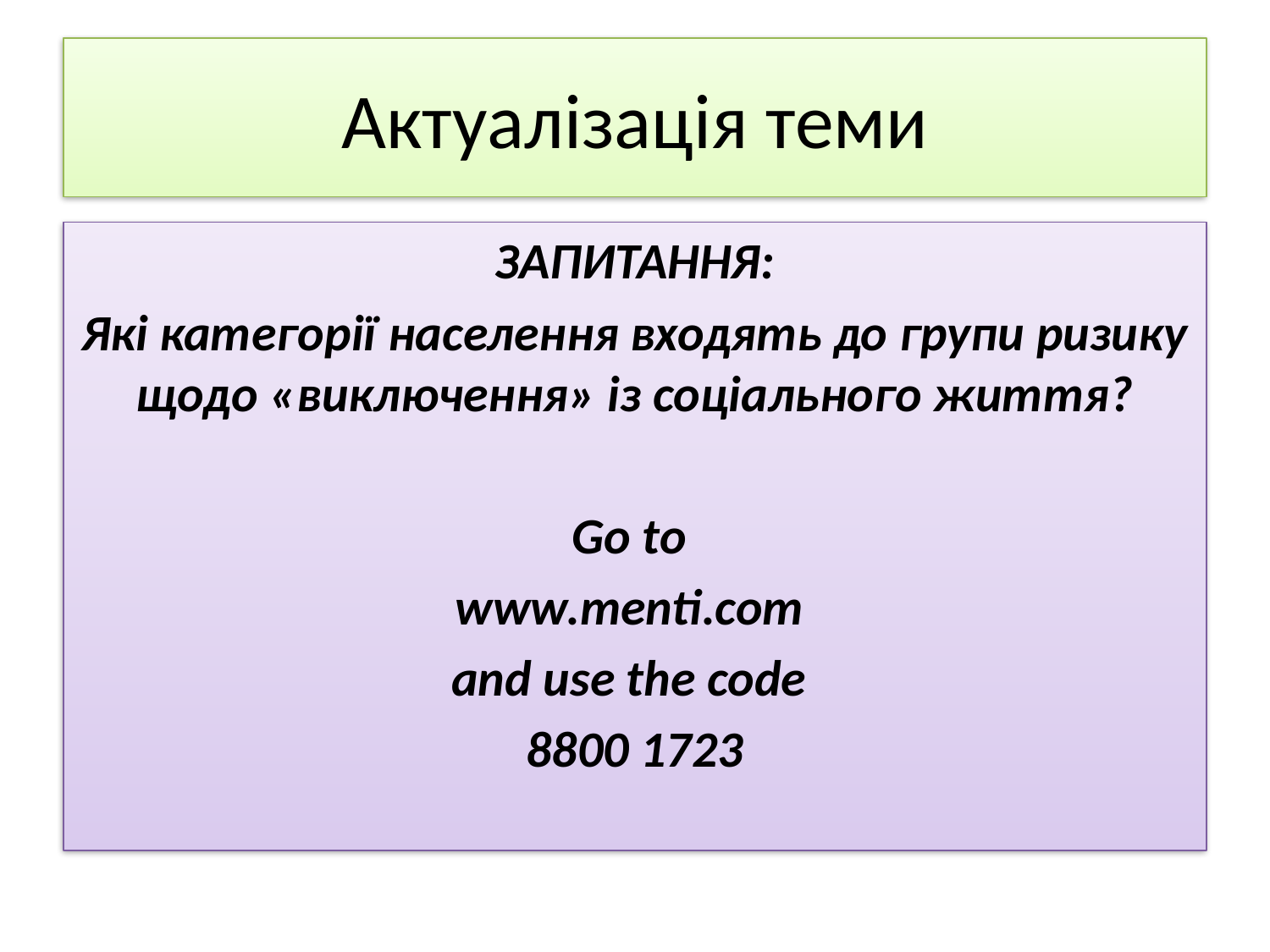

# Актуалізація теми
ЗАПИТАННЯ:
Які категорії населення входять до групи ризику щодо «виключення» із соціального життя?

Go to
www.menti.com
and use the code
8800 1723